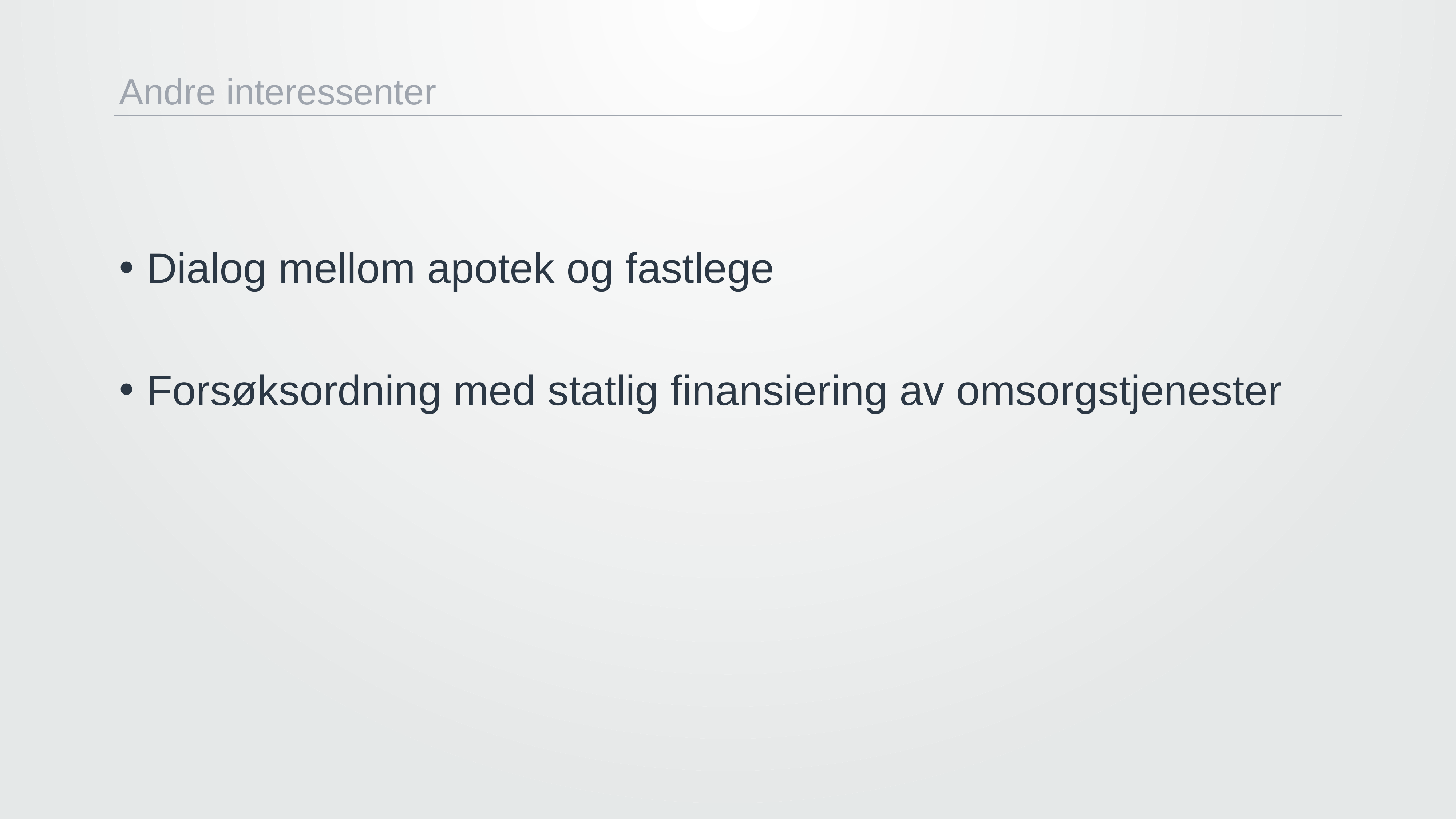

Andre interessenter

Dialog mellom apotek og fastlege

Forsøksordning med statlig finansiering av omsorgstjenester